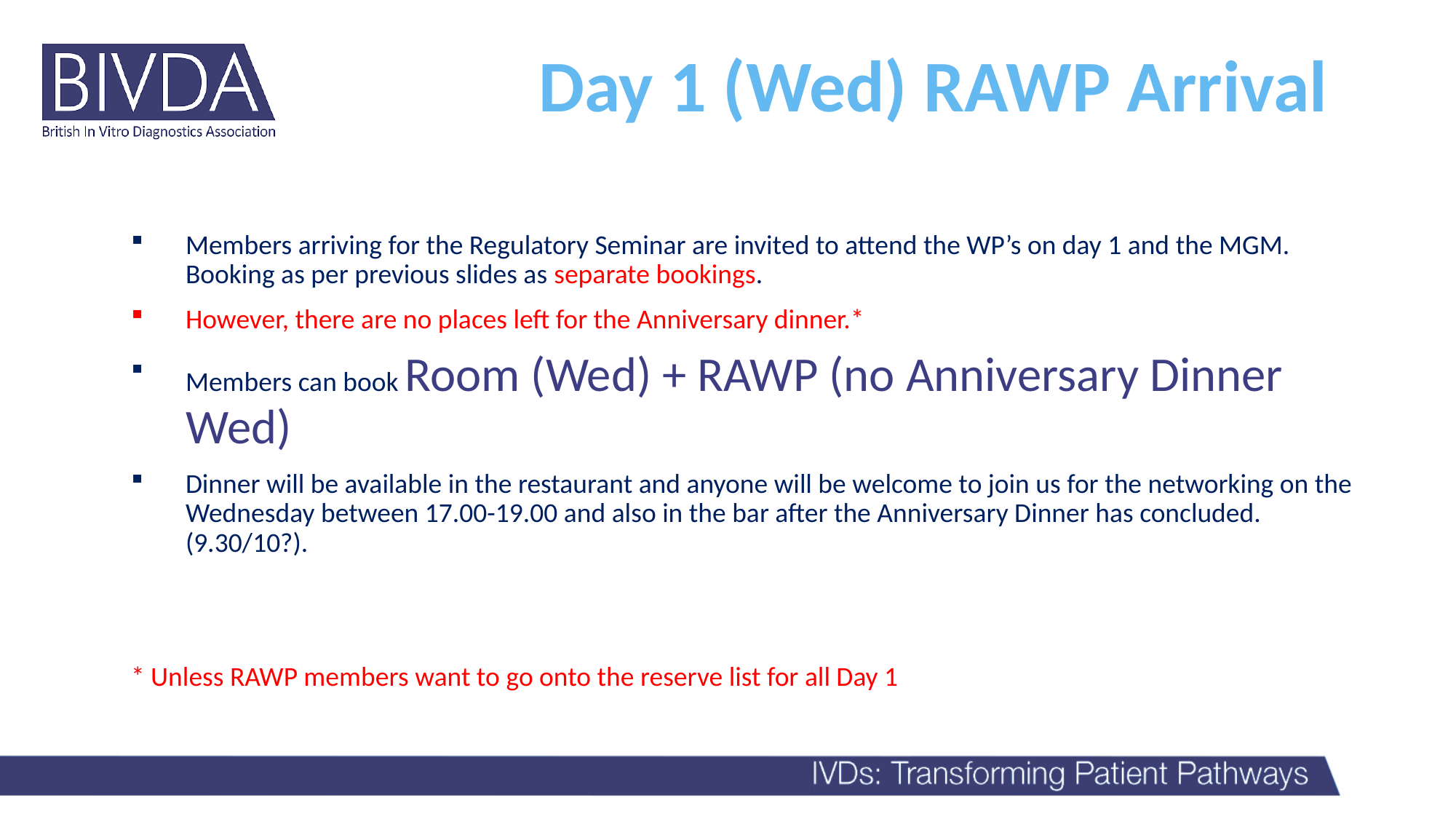

# Day 1 (Wed) RAWP Arrival
Members arriving for the Regulatory Seminar are invited to attend the WP’s on day 1 and the MGM. Booking as per previous slides as separate bookings.
However, there are no places left for the Anniversary dinner.*
Members can book Room (Wed) + RAWP (no Anniversary Dinner Wed)
Dinner will be available in the restaurant and anyone will be welcome to join us for the networking on the Wednesday between 17.00-19.00 and also in the bar after the Anniversary Dinner has concluded. (9.30/10?).

* Unless RAWP members want to go onto the reserve list for all Day 1